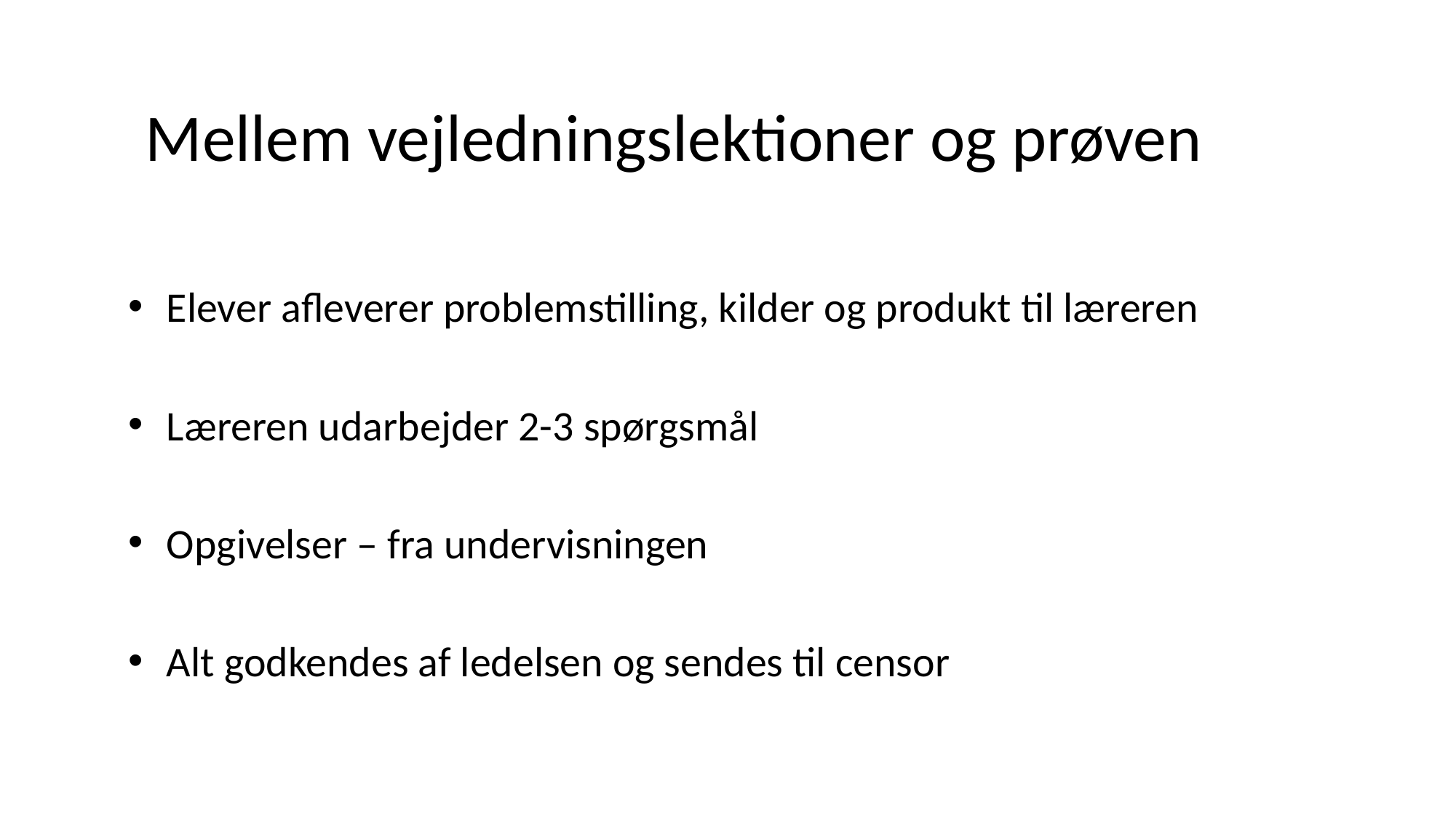

# Mellem vejledningslektioner og prøven

Elever afleverer problemstilling, kilder og produkt til læreren

Læreren udarbejder 2-3 spørgsmål

Opgivelser – fra undervisningen

Alt godkendes af ledelsen og sendes til censor